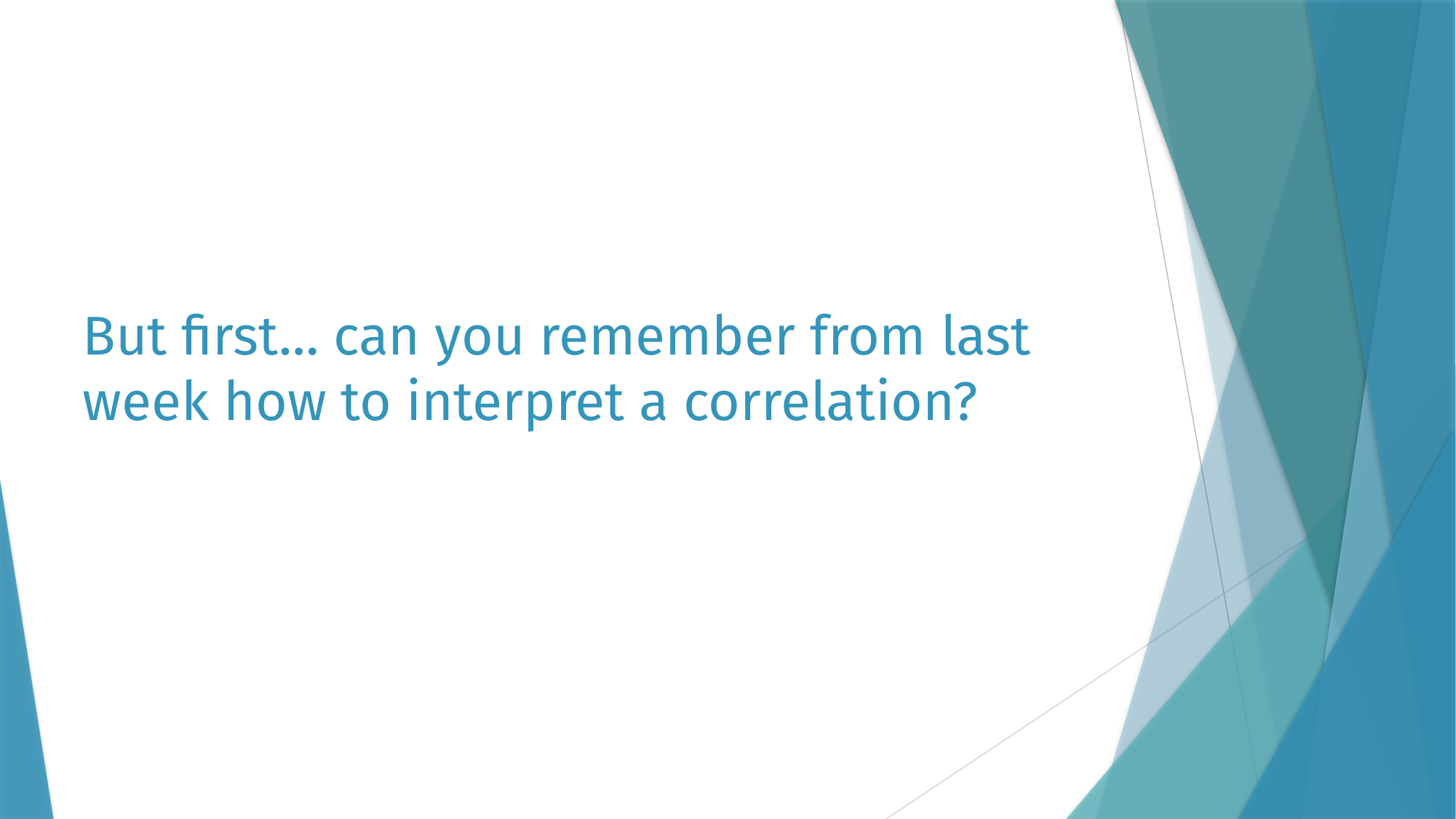

# But first… can you remember from last week how to interpret a correlation?